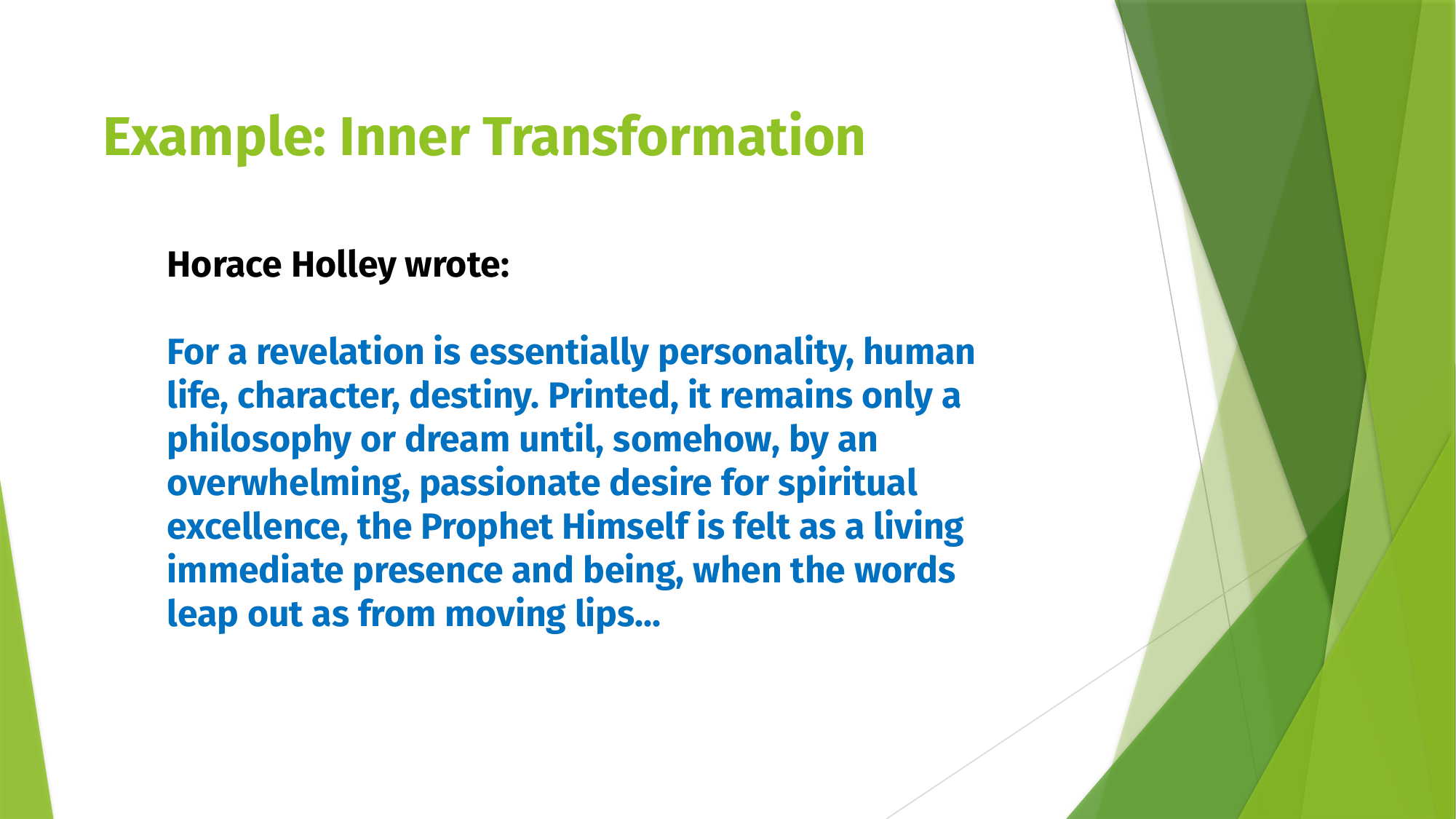

Example: Inner Transformation
Horace Holley wrote:

For a revelation is essentially personality, human life, character, destiny. Printed, it remains only a philosophy or dream until, somehow, by an overwhelming, passionate desire for spiritual excellence, the Prophet Himself is felt as a living immediate presence and being, when the words leap out as from moving lips...